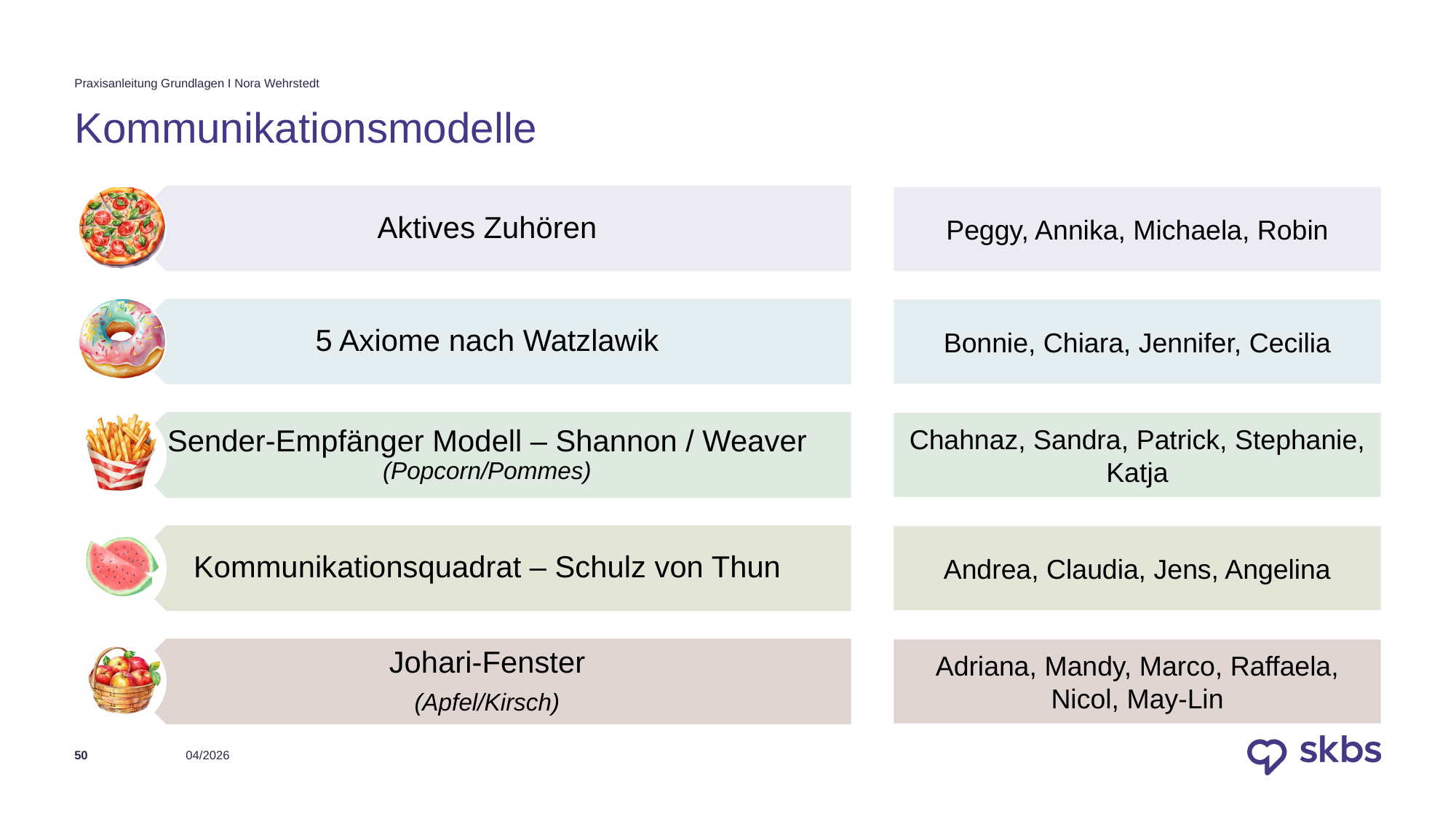

Praxisanleitung Grundlagen I Nora Wehrstedt
# Kommunikationsmodelle
Aktives Zuhören
5 Axiome nach Watzlawik
Sender-Empfänger Modell – Shannon / Weaver (Popcorn/Pommes)
Kommunikationsquadrat – Schulz von Thun
Johari-Fenster
(Apfel/Kirsch)
Peggy, Annika, Michaela, Robin
Bonnie, Chiara, Jennifer, Cecilia
Chahnaz, Sandra, Patrick, Stephanie, Katja
Andrea, Claudia, Jens, Angelina
Adriana, Mandy, Marco, Raffaela, Nicol, May-Lin
50
04/2026